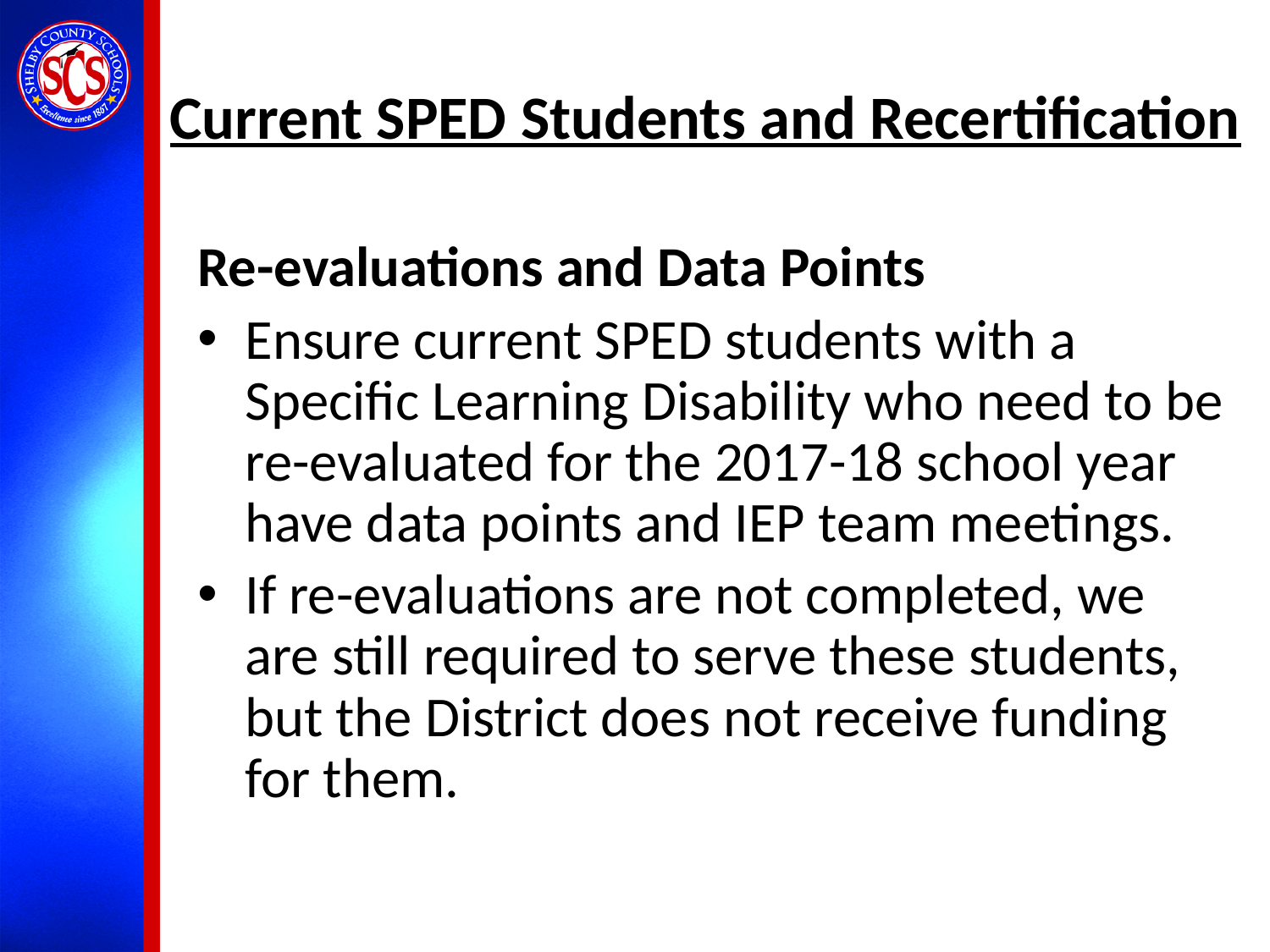

# Current SPED Students and Recertification
Re-evaluations and Data Points
Ensure current SPED students with a Specific Learning Disability who need to be re-evaluated for the 2017-18 school year have data points and IEP team meetings.
If re-evaluations are not completed, we are still required to serve these students, but the District does not receive funding for them.